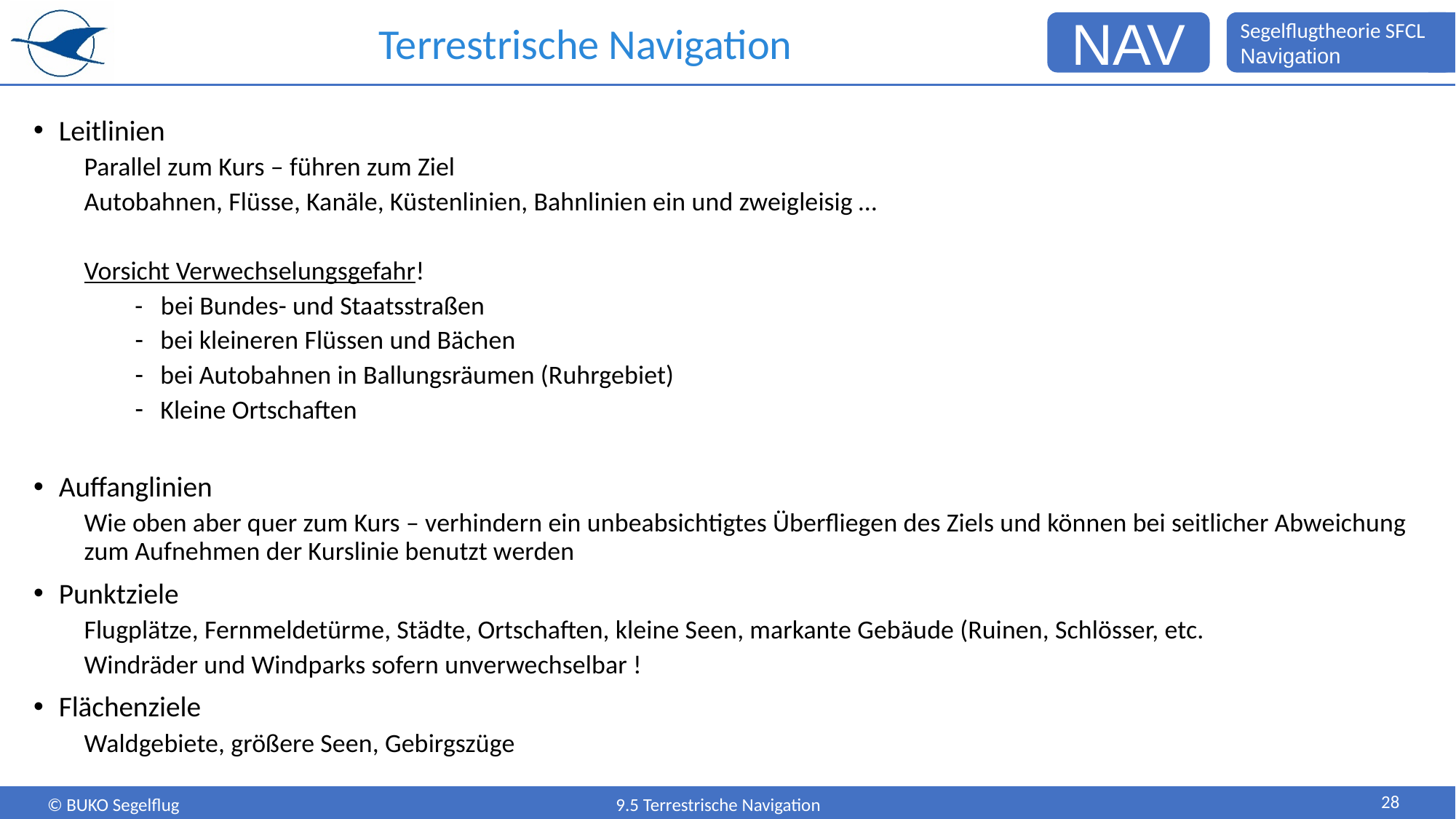

# Terrestrische Navigation
Leitlinien
Parallel zum Kurs – führen zum Ziel
Autobahnen, Flüsse, Kanäle, Küstenlinien, Bahnlinien ein und zweigleisig …

Vorsicht Verwechselungsgefahr!
-   bei Bundes- und Staatsstraßen
bei kleineren Flüssen und Bächen
bei Autobahnen in Ballungsräumen (Ruhrgebiet)
Kleine Ortschaften

Auffanglinien
Wie oben aber quer zum Kurs – verhindern ein unbeabsichtigtes Überfliegen des Ziels und können bei seitlicher Abweichung zum Aufnehmen der Kurslinie benutzt werden
Punktziele
Flugplätze, Fernmeldetürme, Städte, Ortschaften, kleine Seen, markante Gebäude (Ruinen, Schlösser, etc.
Windräder und Windparks sofern unverwechselbar !
Flächenziele
Waldgebiete, größere Seen, Gebirgszüge
28
9.5 Terrestrische Navigation